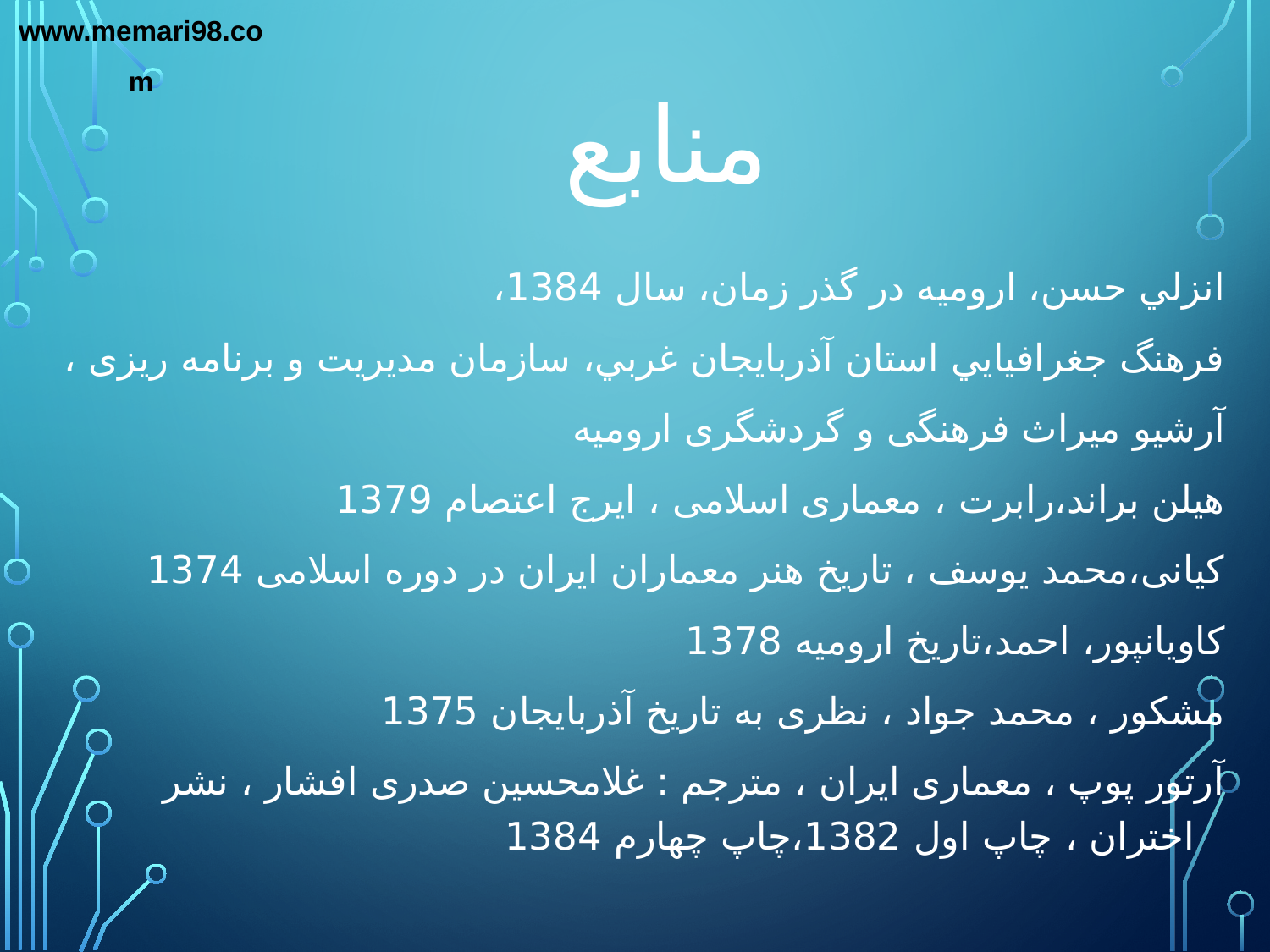

www.memari98.com
# منابع
انزلي حسن، ارومیه در گذر زمان، سال 1384،
فرهنگ جغرافيايي استان آذربايجان غربي، سازمان مدیریت و برنامه ریزی ،
آرشیو میراث فرهنگی و گردشگری ارومیه
هیلن براند،رابرت ، معماری اسلامی ، ایرج اعتصام 1379
کیانی،محمد یوسف ، تاریخ هنر معماران ایران در دوره اسلامی 1374
کاویانپور، احمد،تاریخ ارومیه 1378
مشکور ، محمد جواد ، نظری به تاریخ آذربایجان 1375
آرتور پوپ ، معماری ایران ، مترجم : غلامحسین صدری افشار ، نشر اختران ، چاپ اول 1382،چاپ چهارم 1384